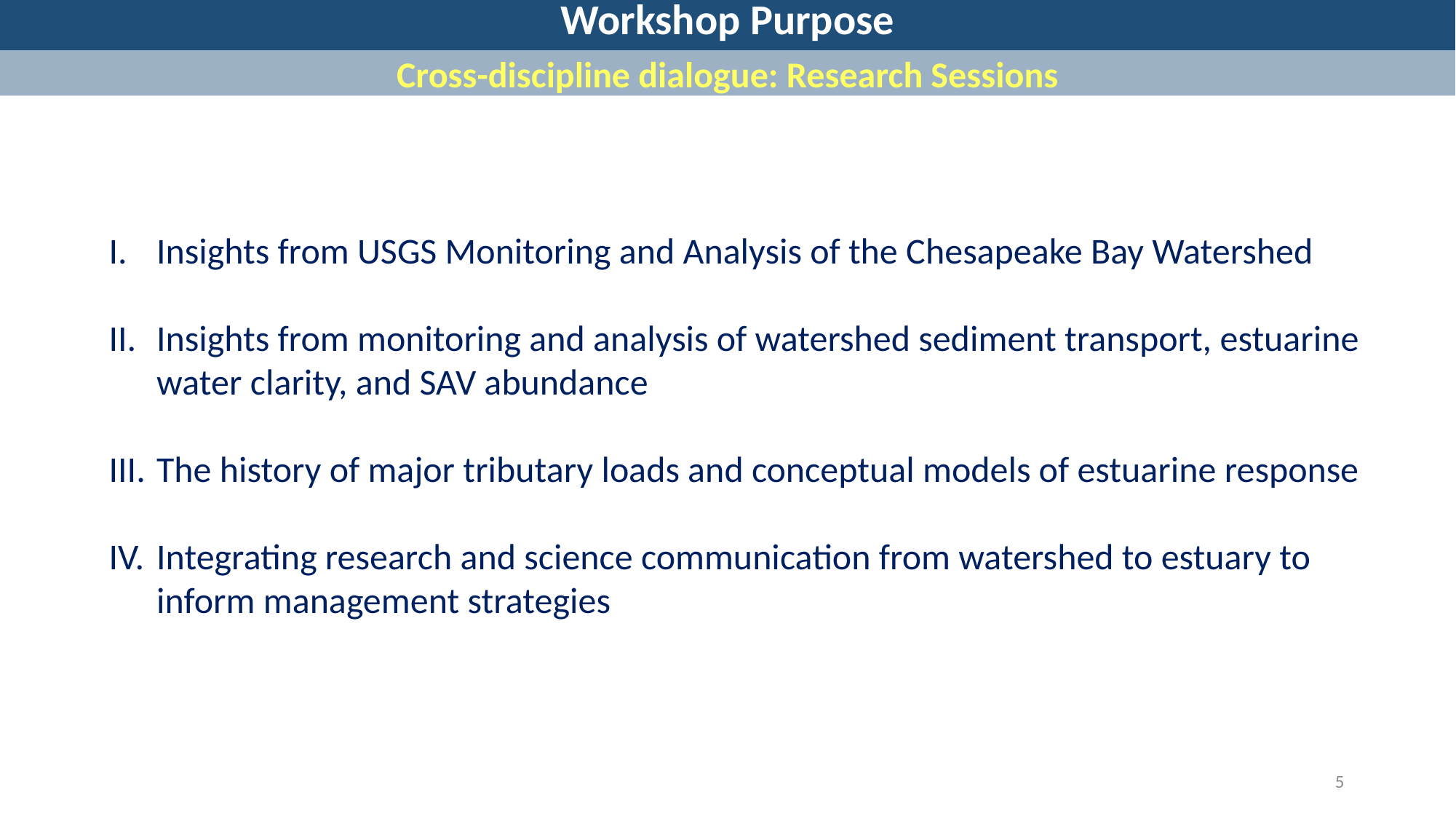

Workshop Purpose
Cross-discipline dialogue: Research Sessions
Insights from USGS Monitoring and Analysis of the Chesapeake Bay Watershed

Insights from monitoring and analysis of watershed sediment transport, estuarine water clarity, and SAV abundance

The history of major tributary loads and conceptual models of estuarine response

Integrating research and science communication from watershed to estuary to inform management strategies
5